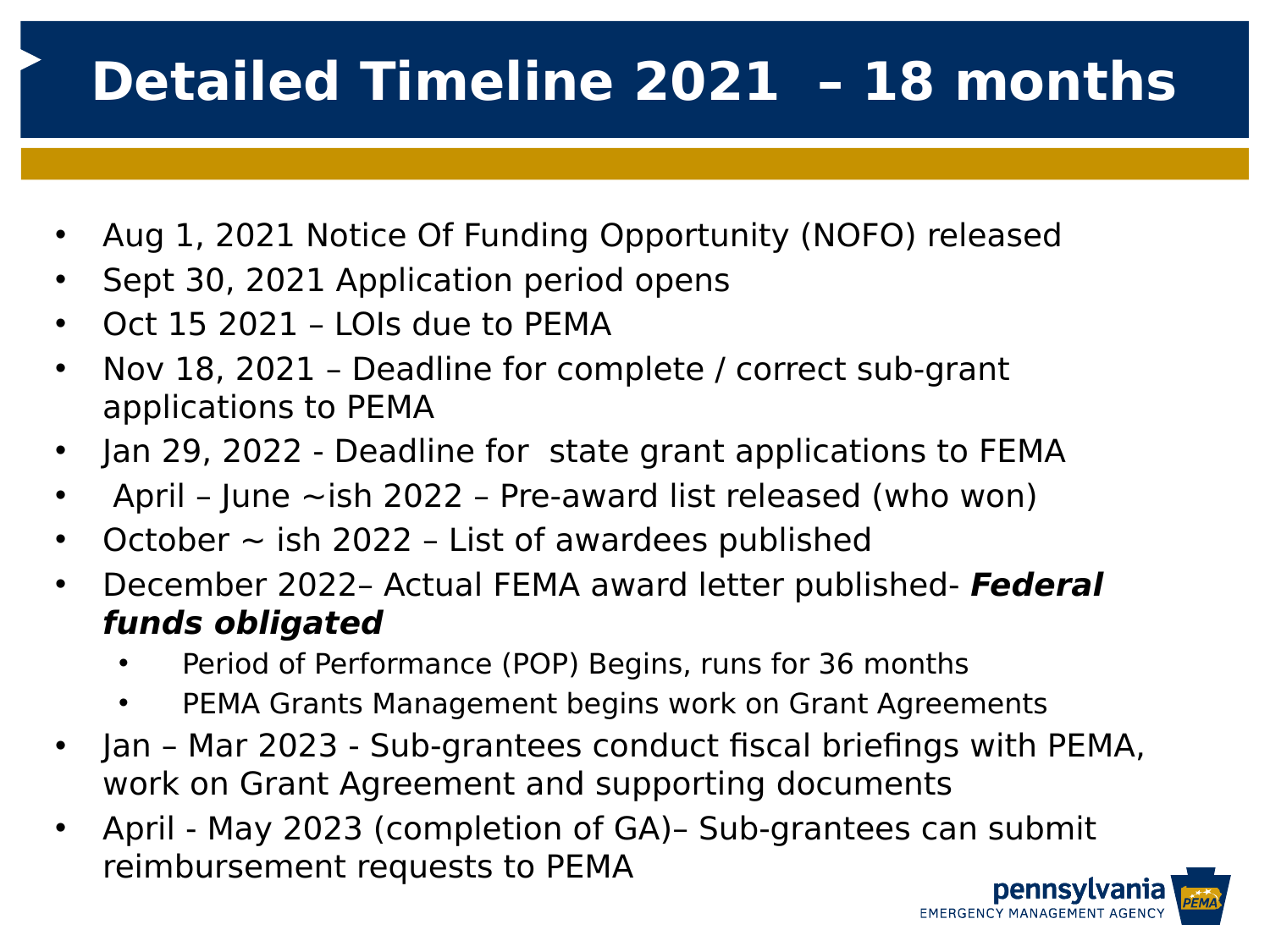

Detailed Timeline 2021  – 18 months
Aug 1, 2021 Notice Of Funding Opportunity (NOFO) released
Sept 30, 2021 Application period opens
Oct 15 2021 – LOIs due to PEMA
Nov 18, 2021 – Deadline for complete / correct sub-grant applications to PEMA
Jan 29, 2022 - Deadline for  state grant applications to FEMA
 April – June ~ish 2022 – Pre-award list released (who won)
October ~ ish 2022 – List of awardees published
December 2022– Actual FEMA award letter published- Federal funds obligated
Period of Performance (POP) Begins, runs for 36 months
PEMA Grants Management begins work on Grant Agreements
Jan – Mar 2023 - Sub-grantees conduct fiscal briefings with PEMA, work on Grant Agreement and supporting documents
April - May 2023 (completion of GA)– Sub-grantees can submit reimbursement requests to PEMA